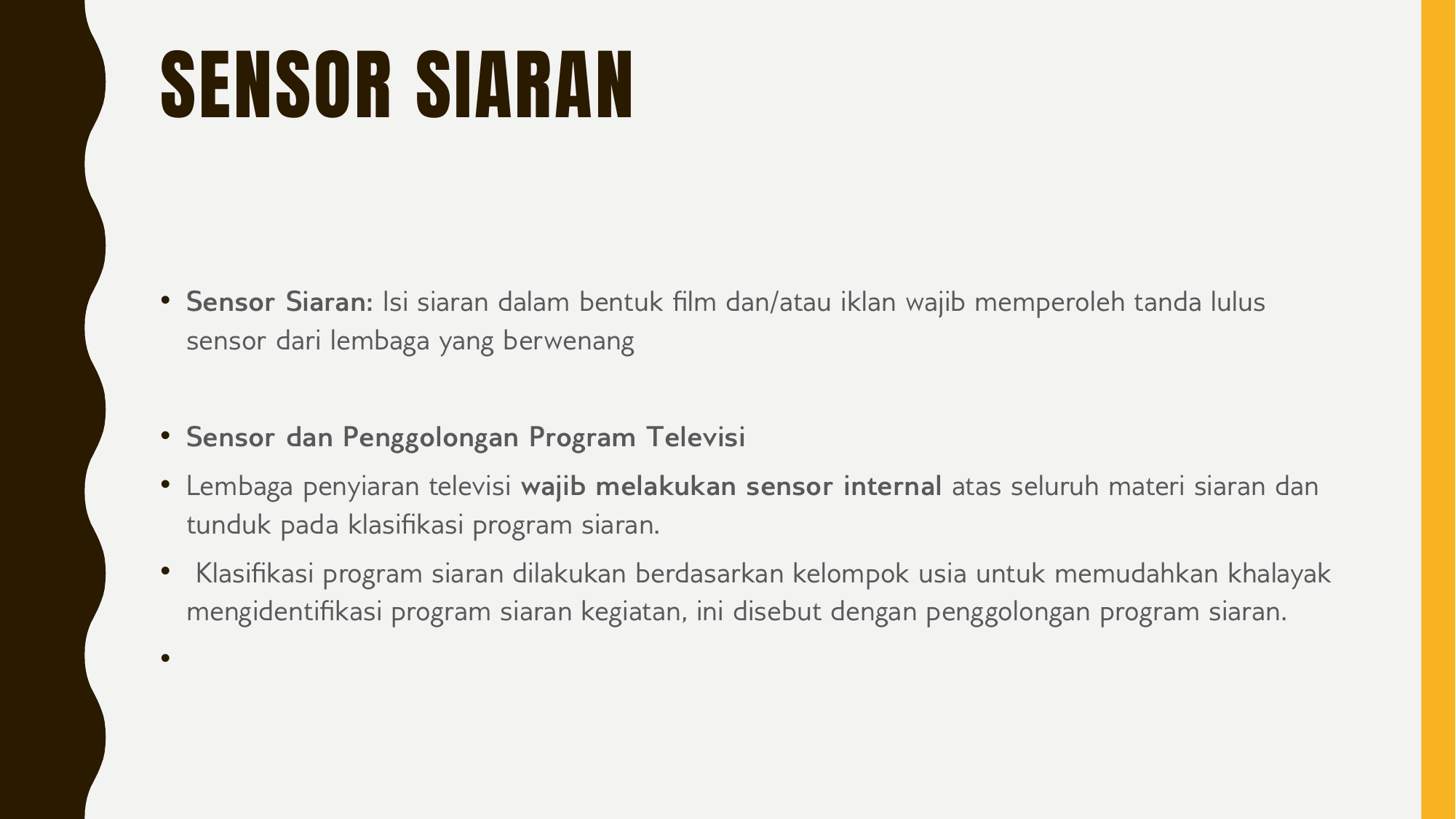

# Sensor siaran
Sensor Siaran: Isi siaran dalam bentuk film dan/atau iklan wajib memperoleh tanda lulus sensor dari lembaga yang berwenang

Sensor dan Penggolongan Program Televisi
Lembaga penyiaran televisi wajib melakukan sensor internal atas seluruh materi siaran dan tunduk pada klasifikasi program siaran.
 Klasifikasi program siaran dilakukan berdasarkan kelompok usia untuk memudahkan khalayak mengidentifikasi program siaran kegiatan, ini disebut dengan penggolongan program siaran.